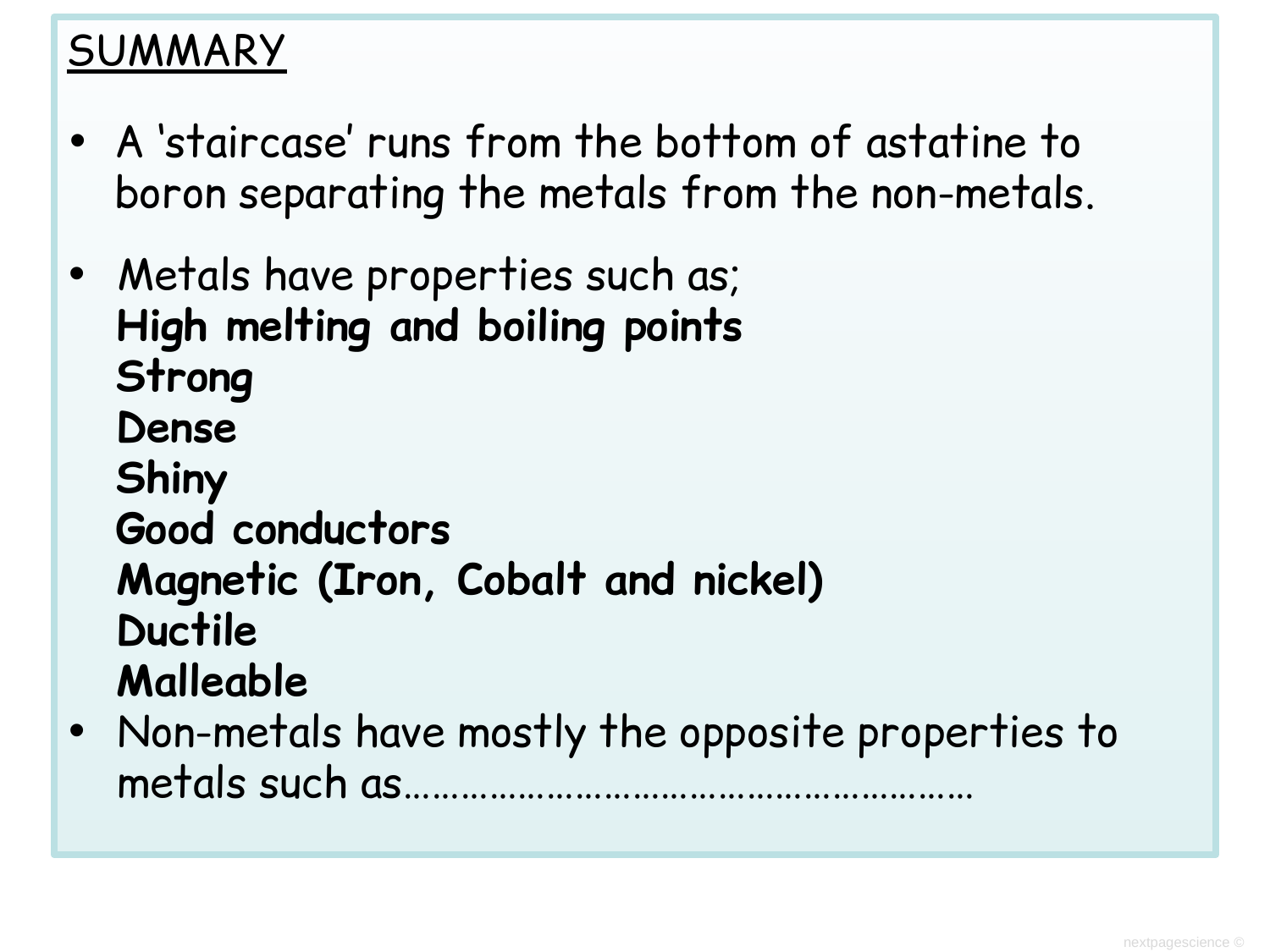

SUMMARY

A ‘staircase’ runs from the bottom of astatine to boron separating the metals from the non-metals.

Metals have properties such as;
High melting and boiling points
Strong
Dense
Shiny
Good conductors
Magnetic (Iron, Cobalt and nickel)
Ductile
Malleable
Non-metals have mostly the opposite properties to metals such as……………………………………………………

nextpagescience ©